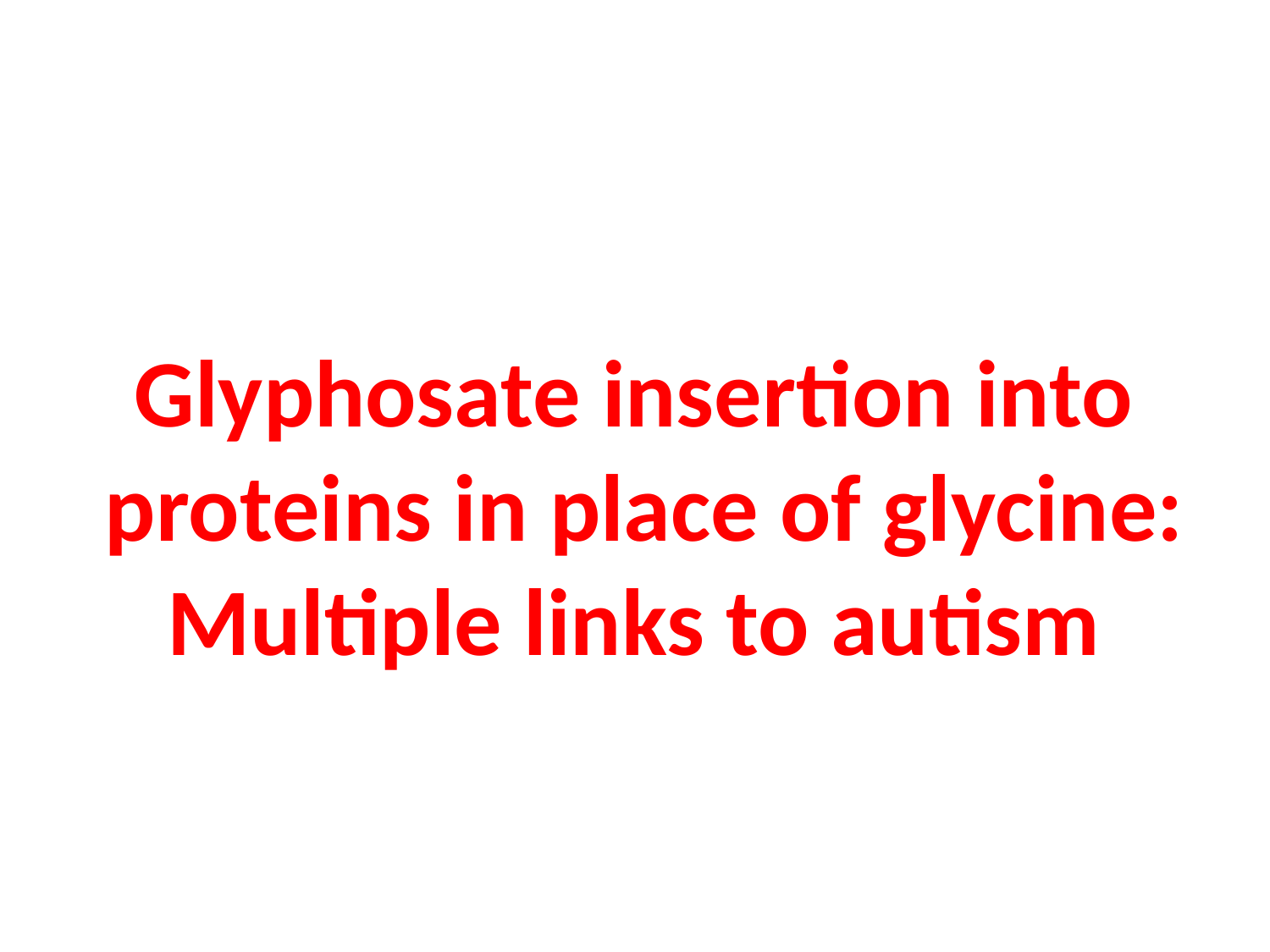

Glyphosate insertion into
 proteins in place of glycine:
Multiple links to autism